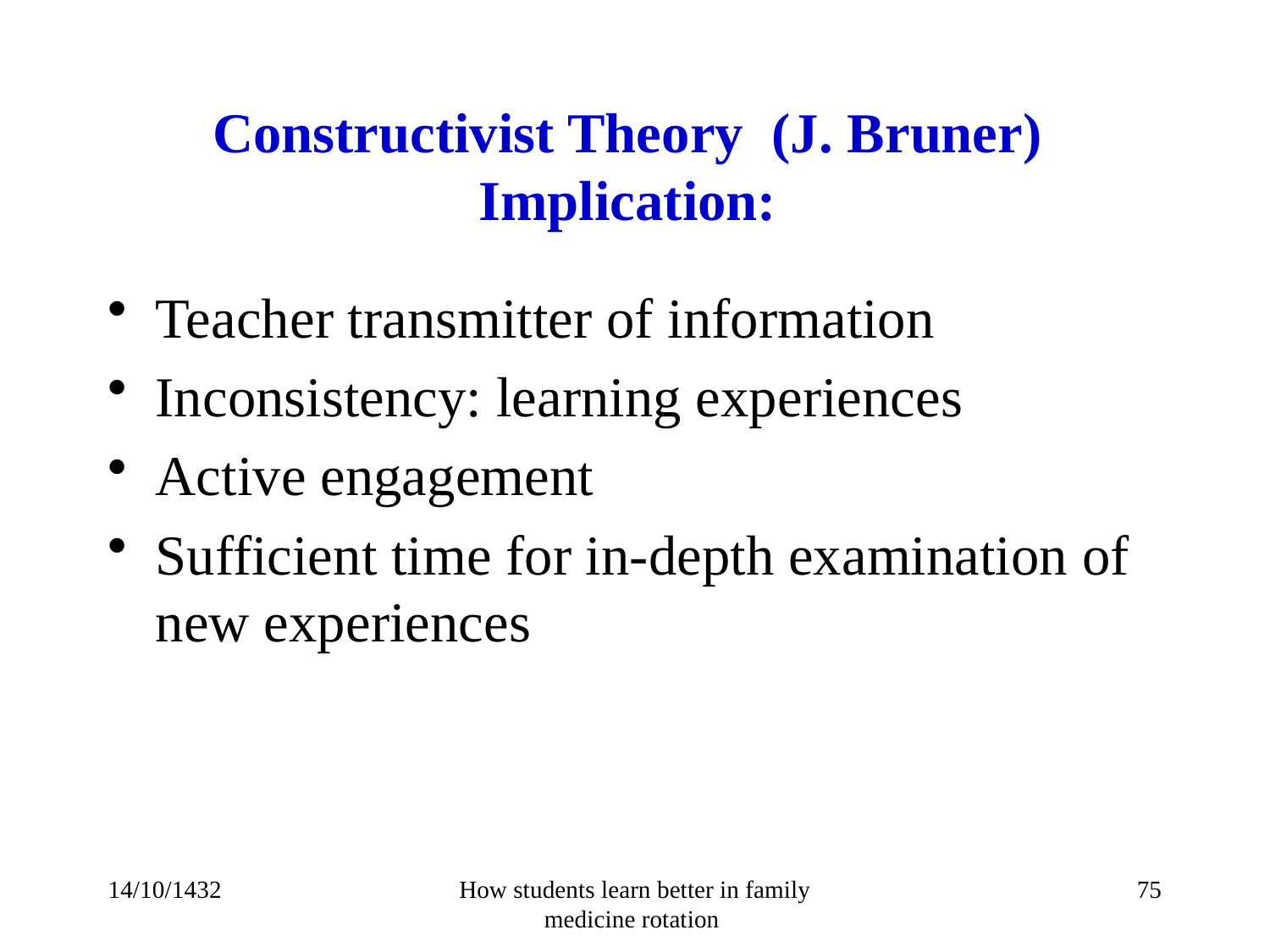

# Constructivist Theory  (J. Bruner) Implication:
Teacher transmitter of information
Inconsistency: learning experiences
Active engagement
Sufficient time for in-depth examination of new experiences
14/10/1432
How students learn better in family medicine rotation
75